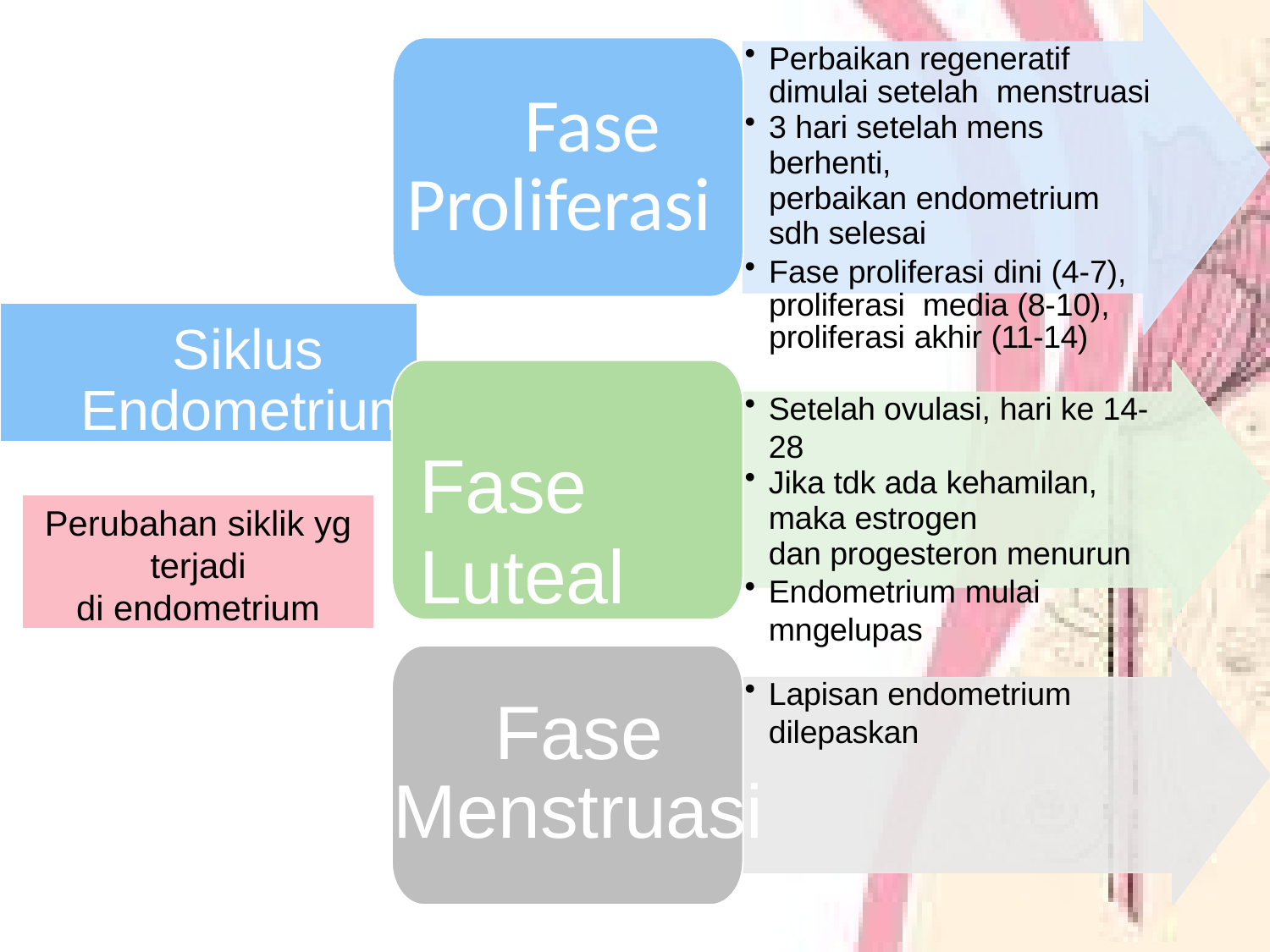

Perbaikan regeneratif dimulai setelah  menstruasi
3 hari setelah mens berhenti,
perbaikan endometrium sdh selesai
Fase proliferasi dini (4-7), proliferasi  media (8-10), proliferasi akhir (11-14)

# Fase  Proliferasi
Siklus Endometrium

Setelah ovulasi, hari ke 14-28
Jika tdk ada kehamilan, maka estrogen
dan progesteron menurun
Endometrium mulai mngelupas
Fase Luteal
Perubahan siklik yg terjadi
di endometrium

Lapisan endometrium dilepaskan
Fase  Menstruasi